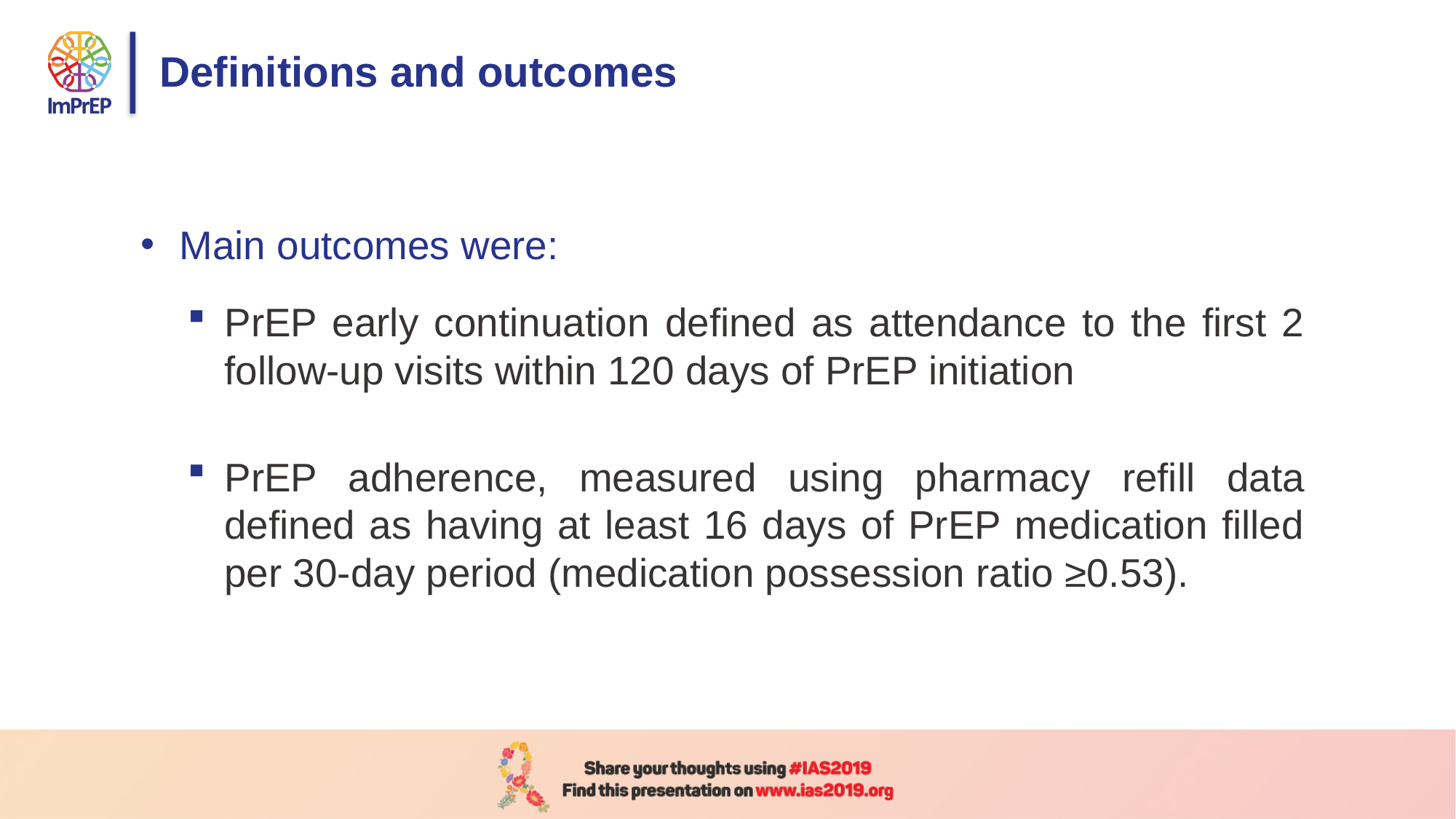

# Definitions and outcomes
Main outcomes were:

PrEP early continuation defined as attendance to the first 2 follow-up visits within 120 days of PrEP initiation

PrEP adherence, measured using pharmacy refill data defined as having at least 16 days of PrEP medication filled per 30-day period (medication possession ratio ≥0.53).